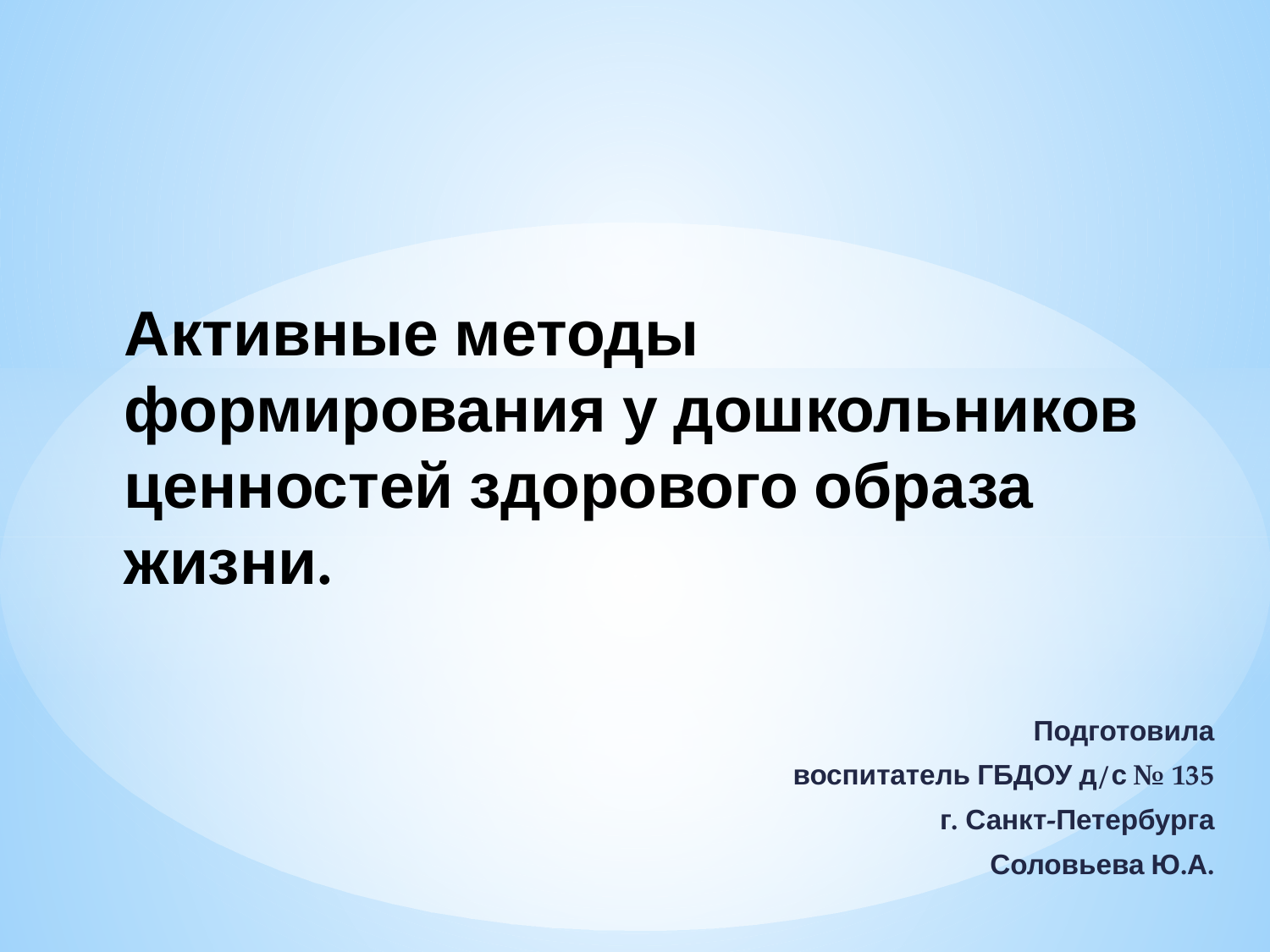

# Активные методы формирования у дошкольников ценностей здорового образа жизни.
Подготовила
воспитатель ГБДОУ д/с № 135
г. Санкт-Петербурга
Соловьева Ю.А.